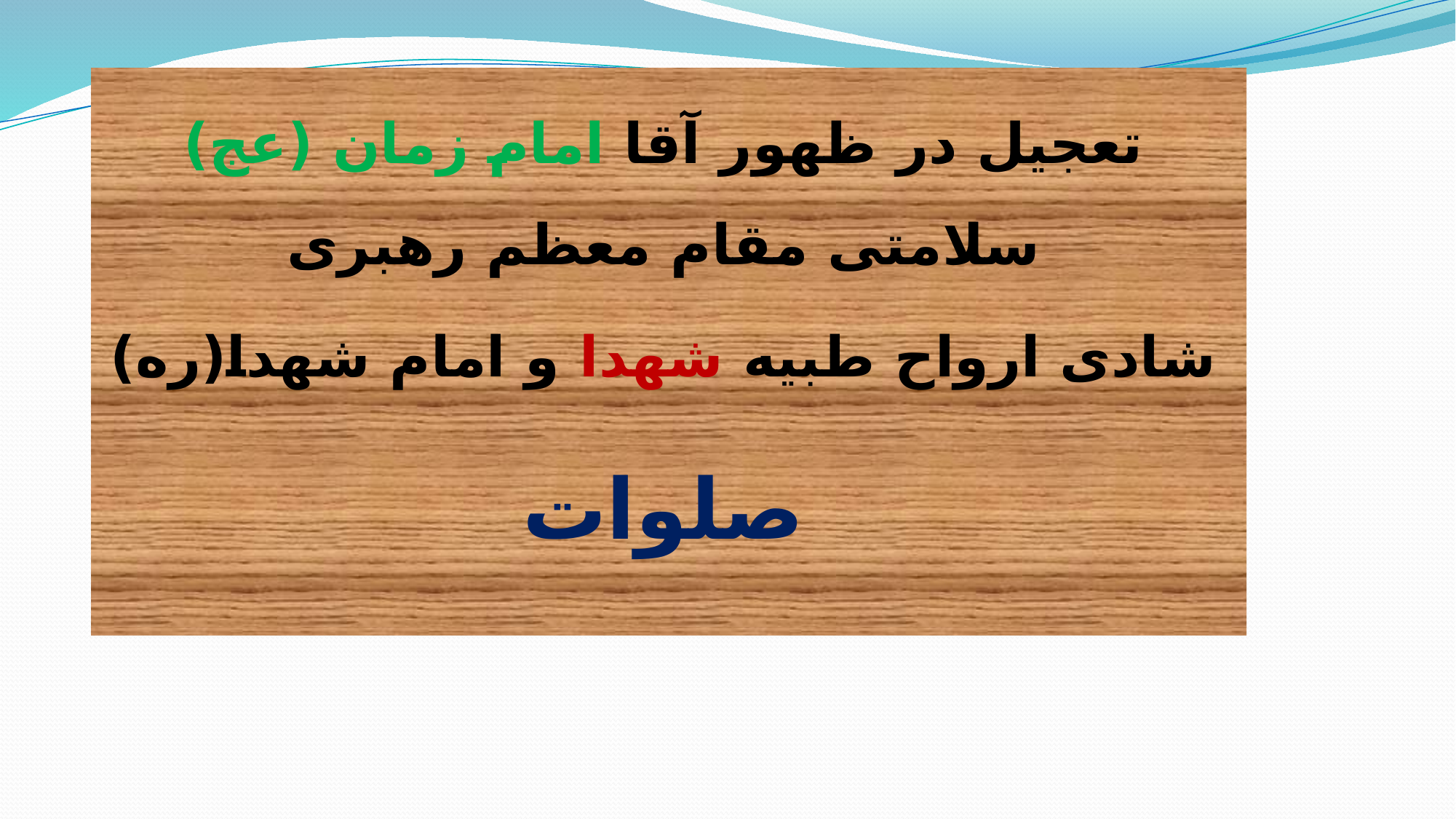

تعجیل در ظهور آقا امام زمان (عج) سلامتی مقام معظم رهبری
شادی ارواح طبیه شهدا و امام شهدا(ره)
صلوات